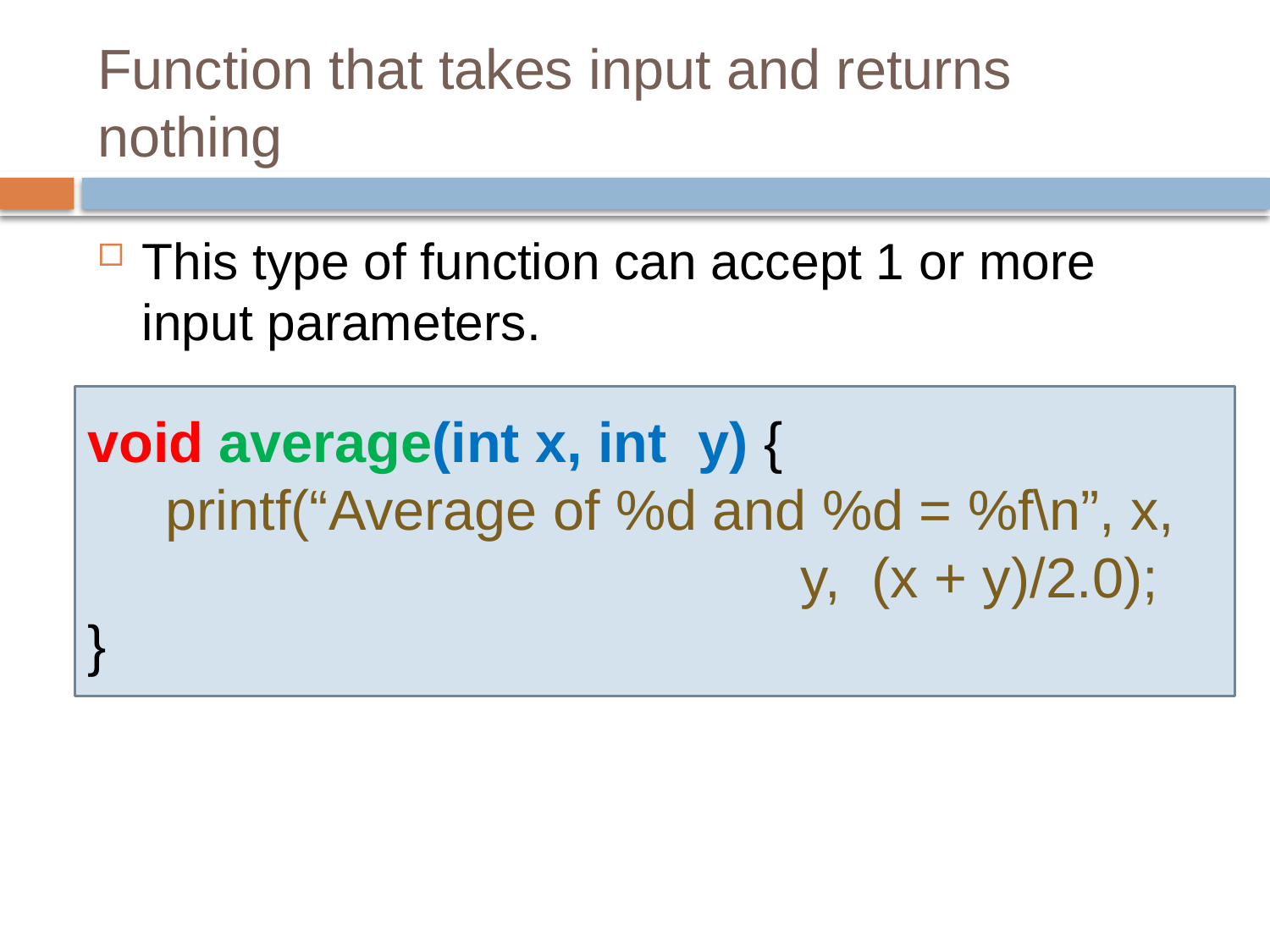

# Function that takes input and returns nothing
This type of function can accept 1 or more input parameters.
void average(int x, int  y) {
     printf(“Average of %d and %d = %f\n”, x,
					     y,  (x + y)/2.0);
}